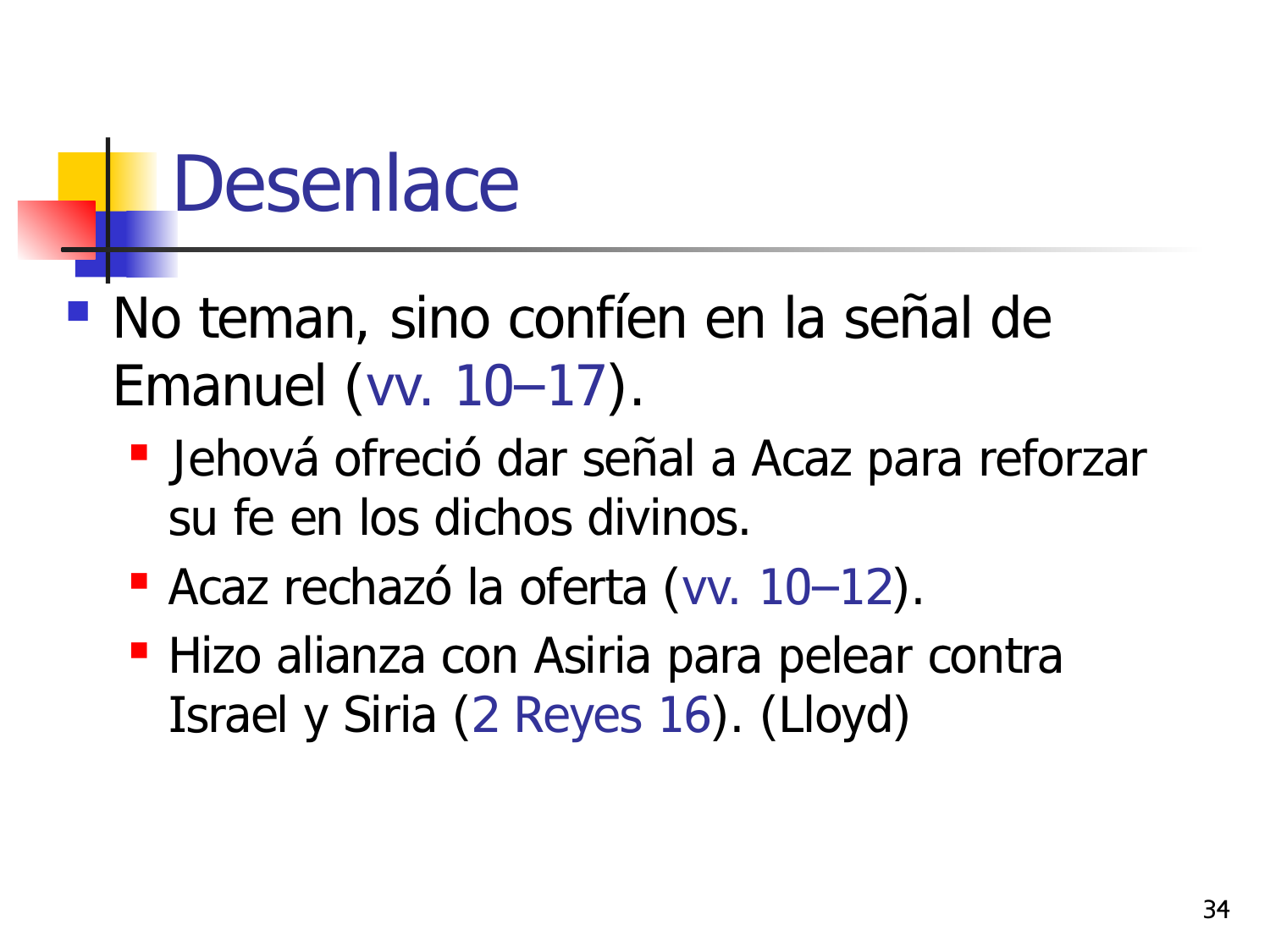

# Desenlace
No teman, sino confíen en la señal de Emanuel (vv. 10–17).
Jehová ofreció dar señal a Acaz para reforzar su fe en los dichos divinos.
Acaz rechazó la oferta (vv. 10–12).
Hizo alianza con Asiria para pelear contra Israel y Siria (2 Reyes 16). (Lloyd)
34